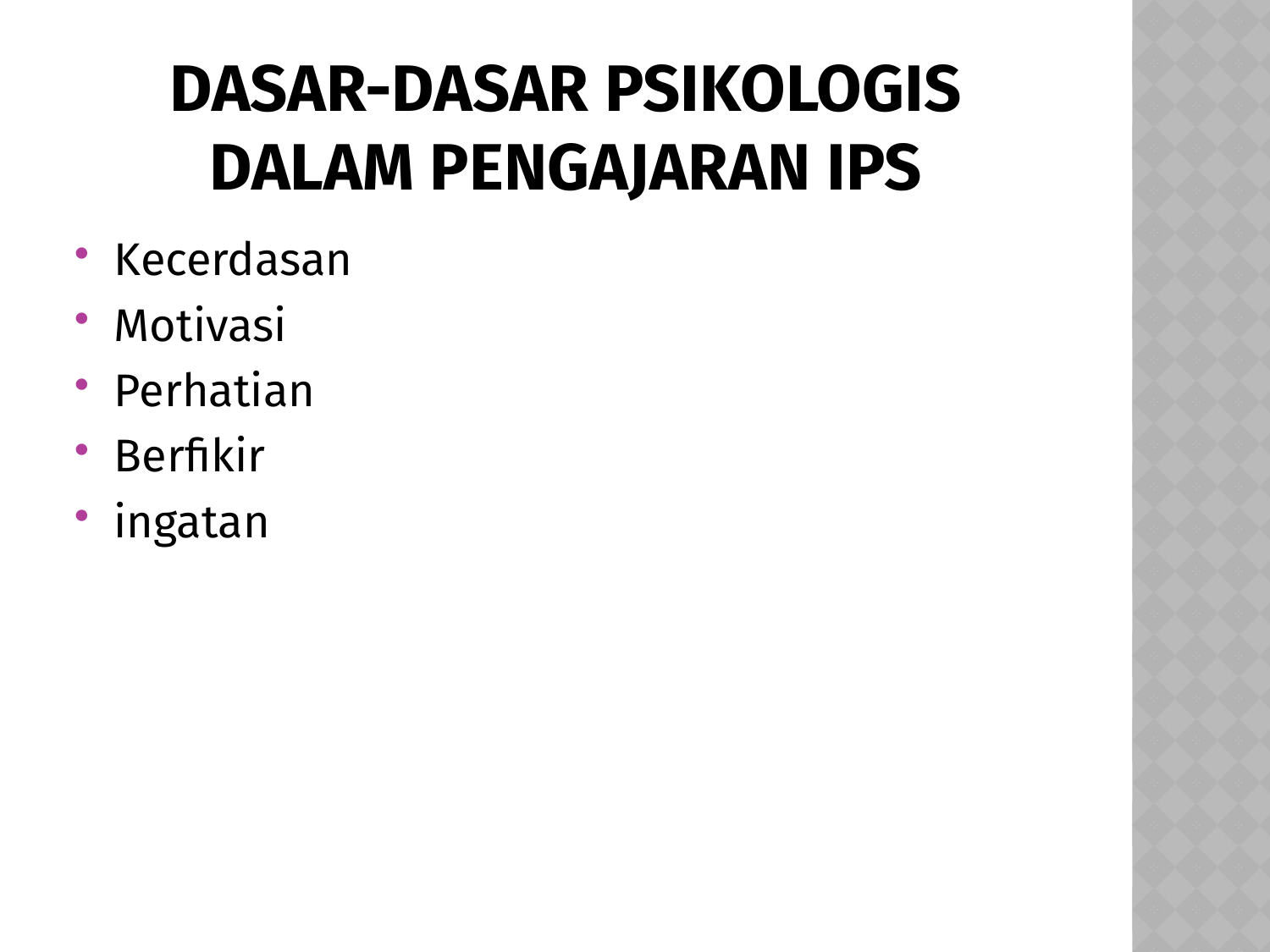

# DASAR-DASAR PSIKOLOGIS DALAM PENGAJARAN IPS
Kecerdasan
Motivasi
Perhatian
Berfikir
ingatan